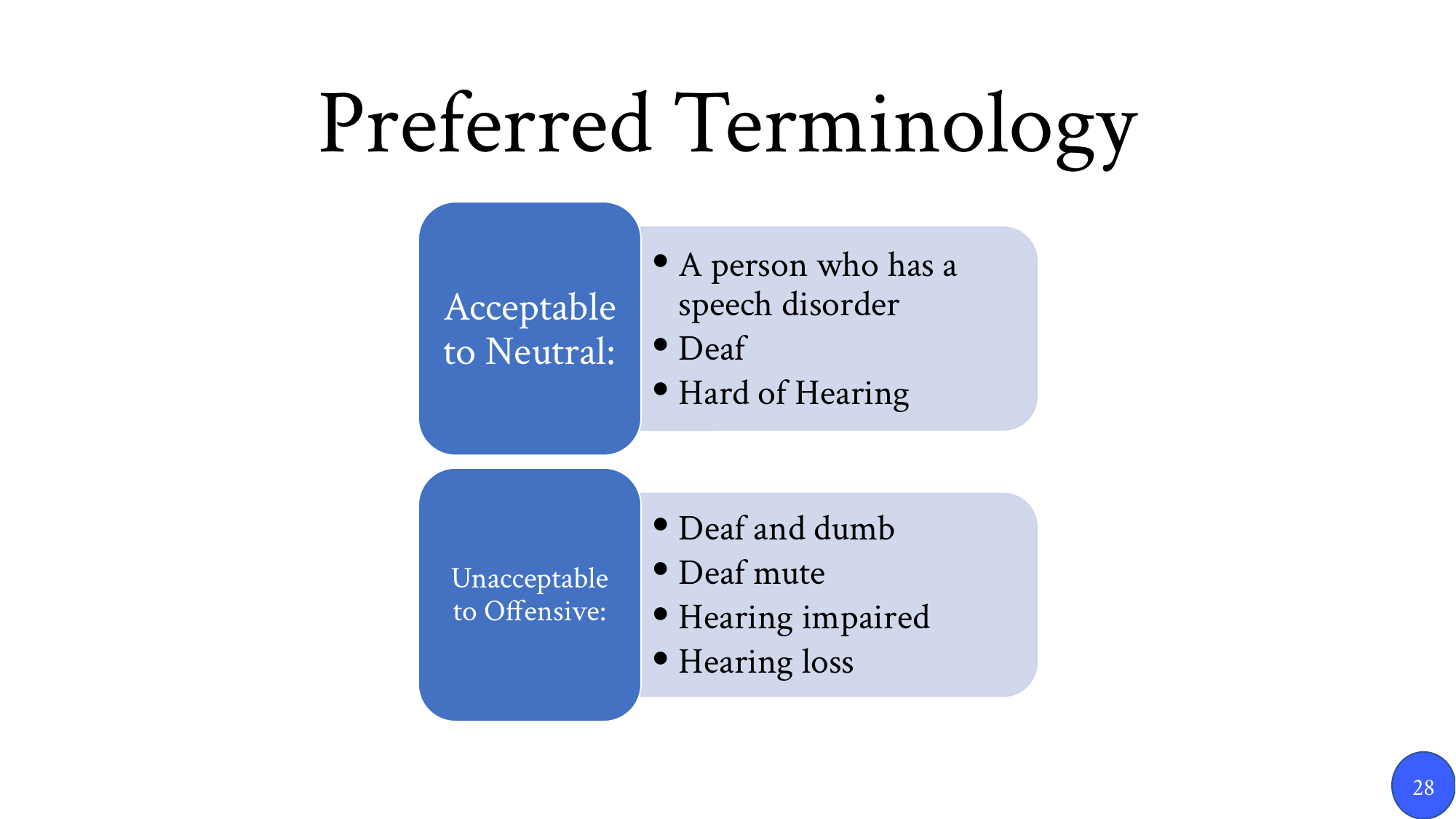

# Preferred Terminology

Acceptable to Neutral:
A person who has a speech disorder
Deaf
Hard of Hearing

Unacceptable to Offensive:
Deaf and dumb
Deaf mute
Hearing impaired
Hearing loss
28